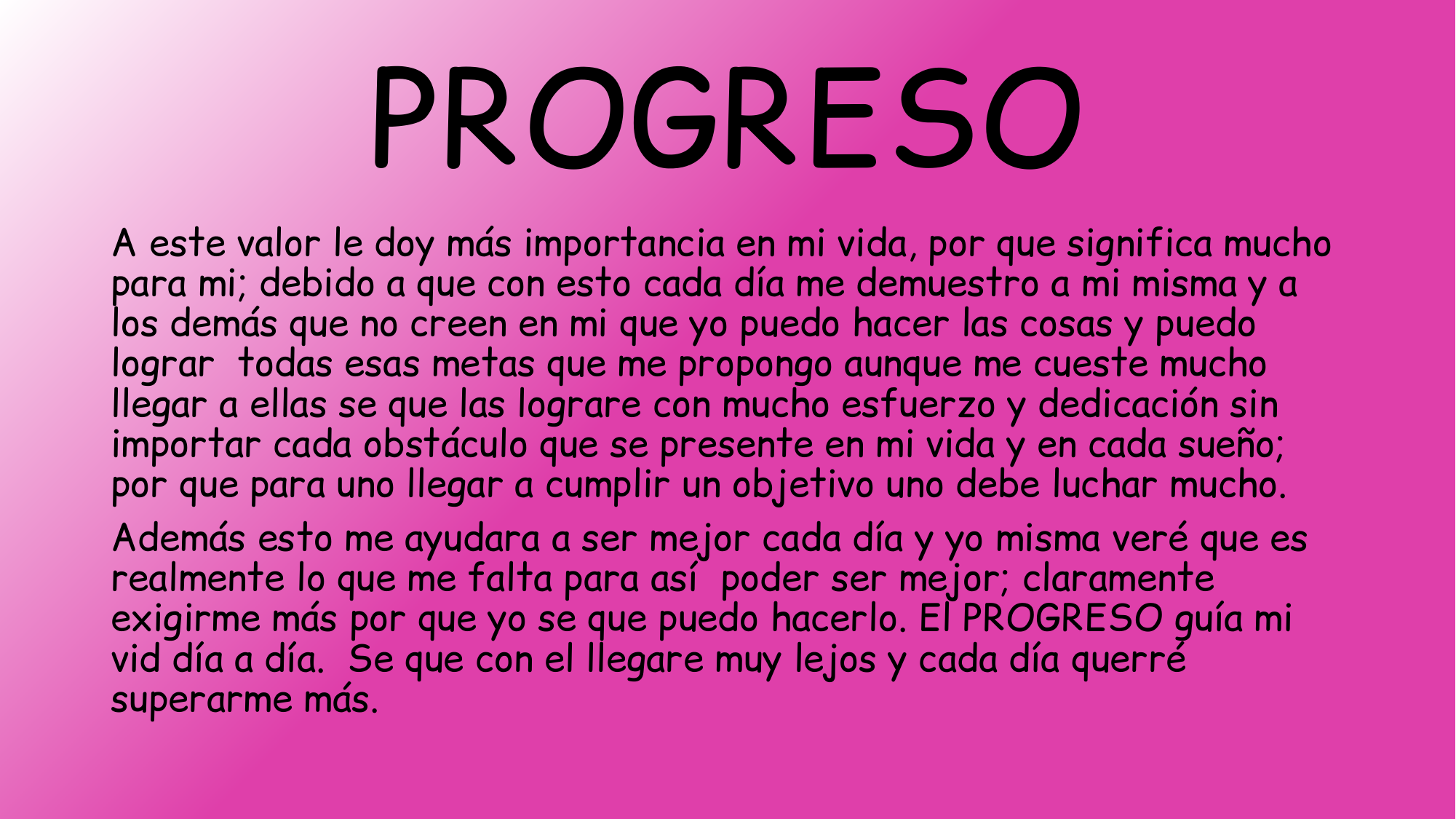

# PROGRESO
A este valor le doy más importancia en mi vida, por que significa mucho para mi; debido a que con esto cada día me demuestro a mi misma y a los demás que no creen en mi que yo puedo hacer las cosas y puedo lograr  todas esas metas que me propongo aunque me cueste mucho llegar a ellas se que las lograre con mucho esfuerzo y dedicación sin importar cada obstáculo que se presente en mi vida y en cada sueño; por que para uno llegar a cumplir un objetivo uno debe luchar mucho.
Además esto me ayudara a ser mejor cada día y yo misma veré que es realmente lo que me falta para así  poder ser mejor; claramente exigirme más por que yo se que puedo hacerlo. El PROGRESO guía mi vid día a día.  Se que con el llegare muy lejos y cada día querré superarme más.